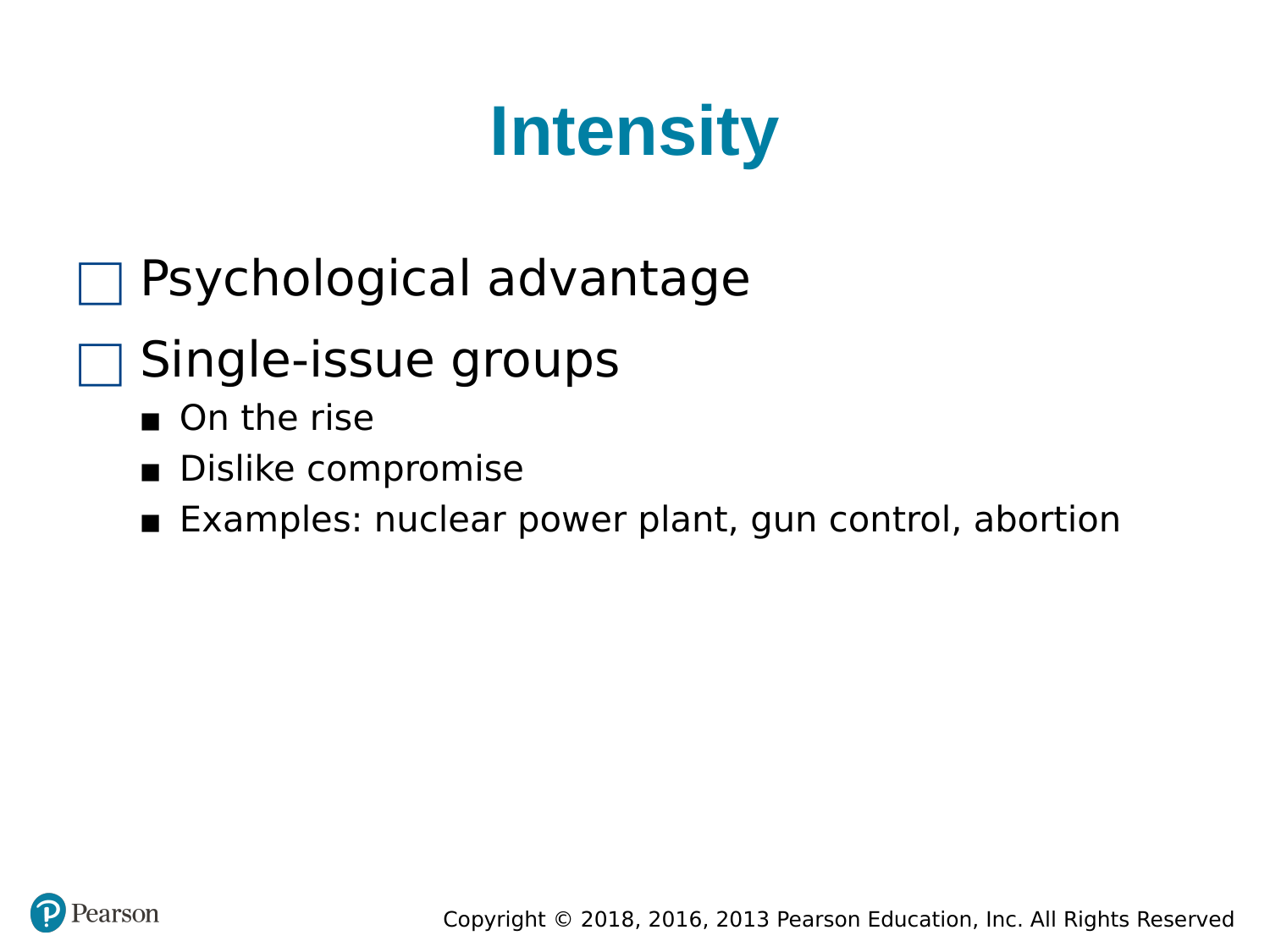

# Intensity
Psychological advantage
Single-issue groups
On the rise
Dislike compromise
Examples: nuclear power plant, gun control, abortion